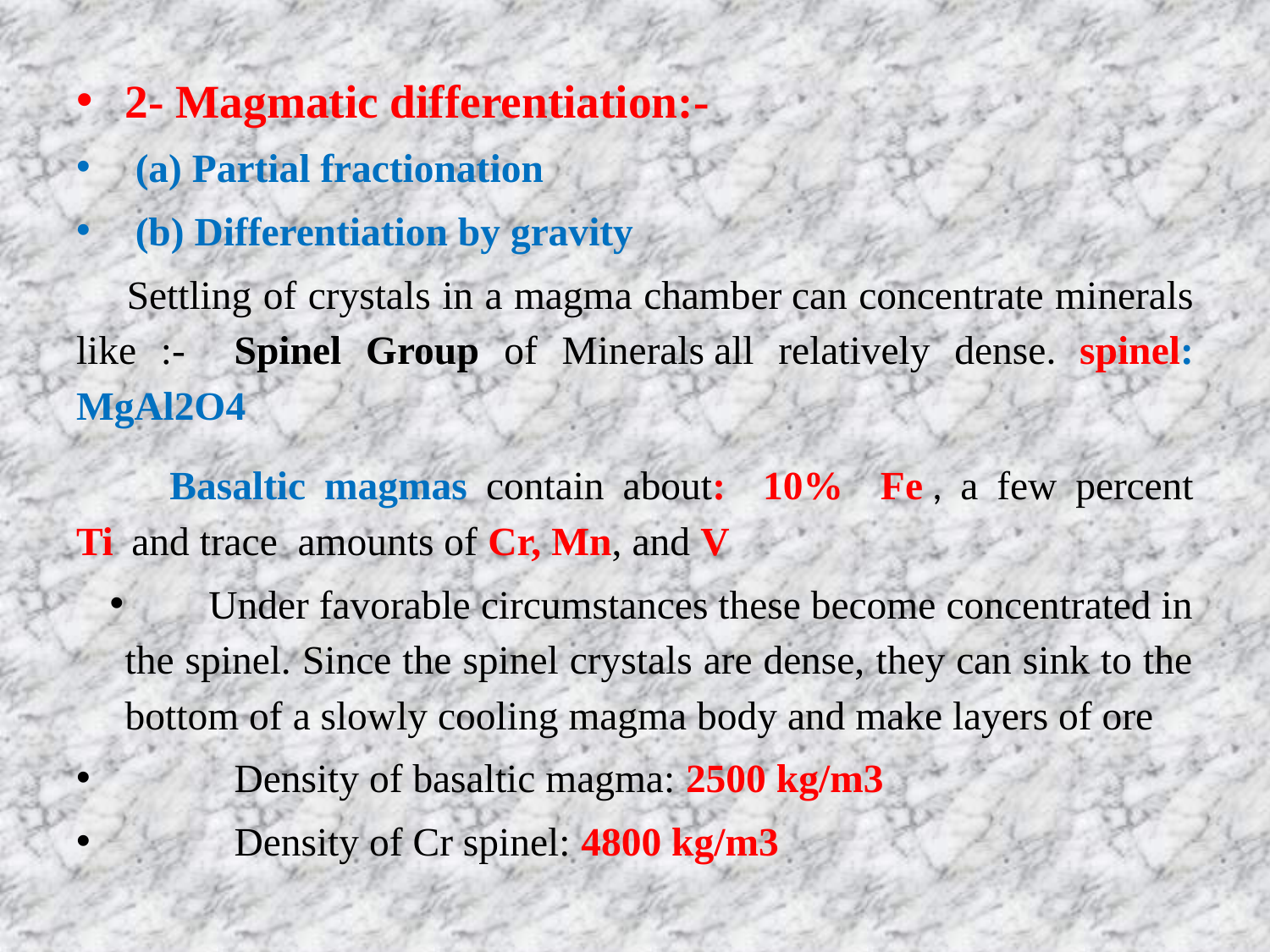

2- Magmatic differentiation:-
 (a) Partial fractionation
 (b) Differentiation by gravity
     Settling of crystals in a magma chamber can concentrate minerals like :-  Spinel Group of Minerals all relatively dense. spinel: MgAl2O4
     Basaltic magmas contain about:  10%  Fe ,  a few percent Ti  and trace  amounts of Cr, Mn, and V
        Under favorable circumstances these become concentrated in the spinel. Since the spinel crystals are dense, they can sink to the bottom of a slowly cooling magma body and make layers of ore
            Density of basaltic magma: 2500 kg/m3
            Density of Cr spinel: 4800 kg/m3